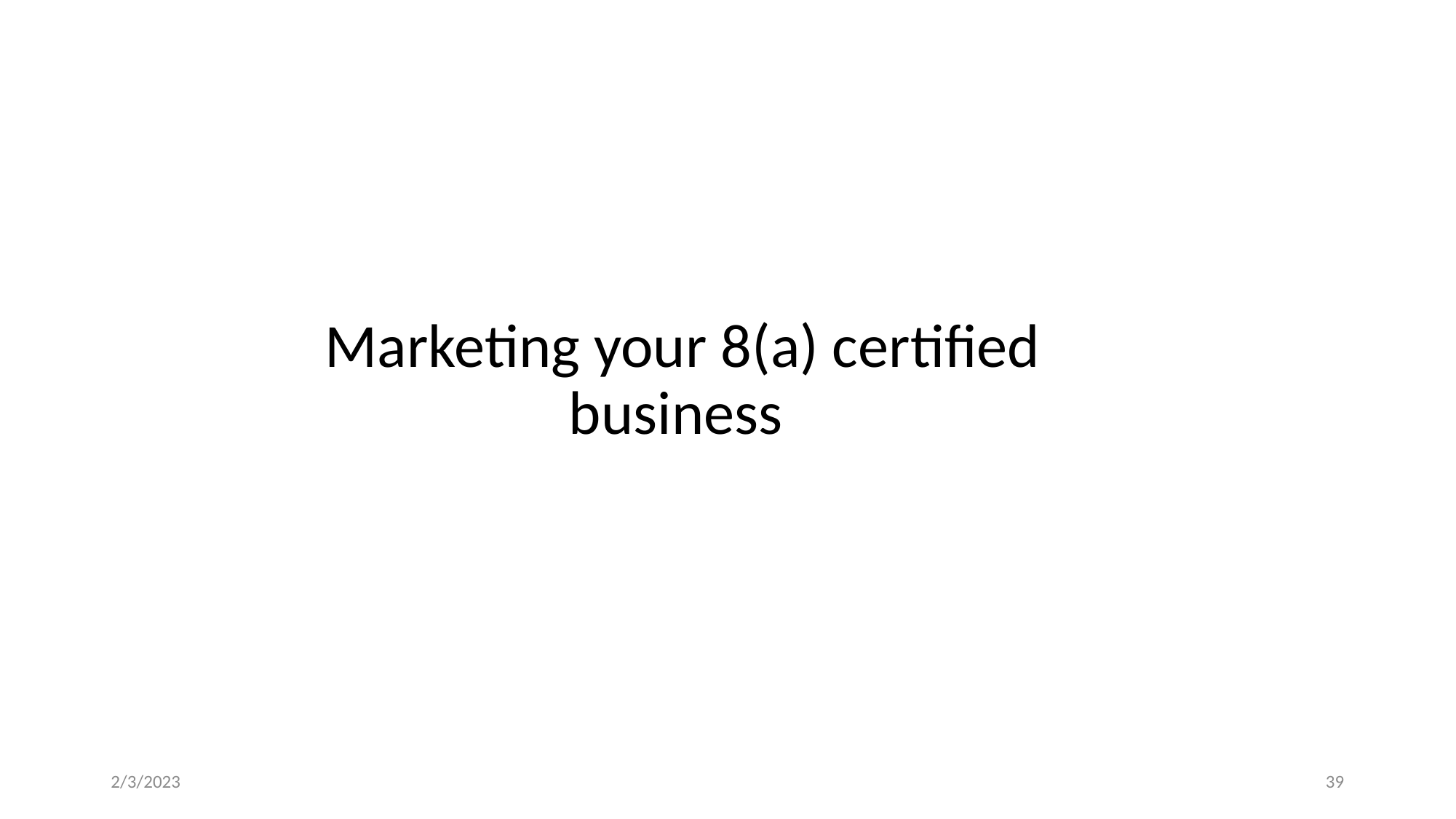

# Marketing your 8(a) certified business
2/3/2023
39